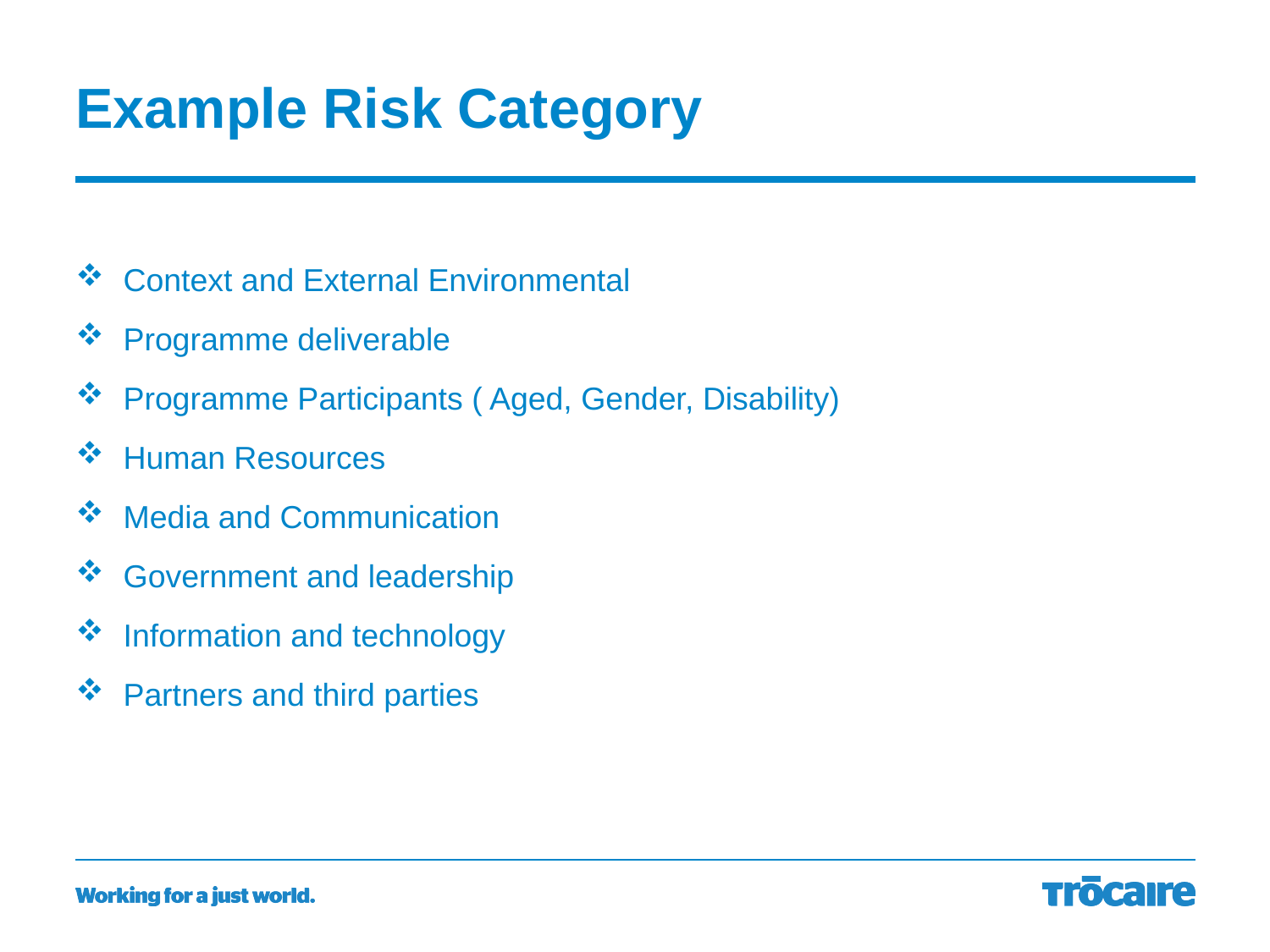

# Example Risk Category
Context and External Environmental
Programme deliverable
Programme Participants ( Aged, Gender, Disability)
Human Resources
Media and Communication
Government and leadership
Information and technology
Partners and third parties